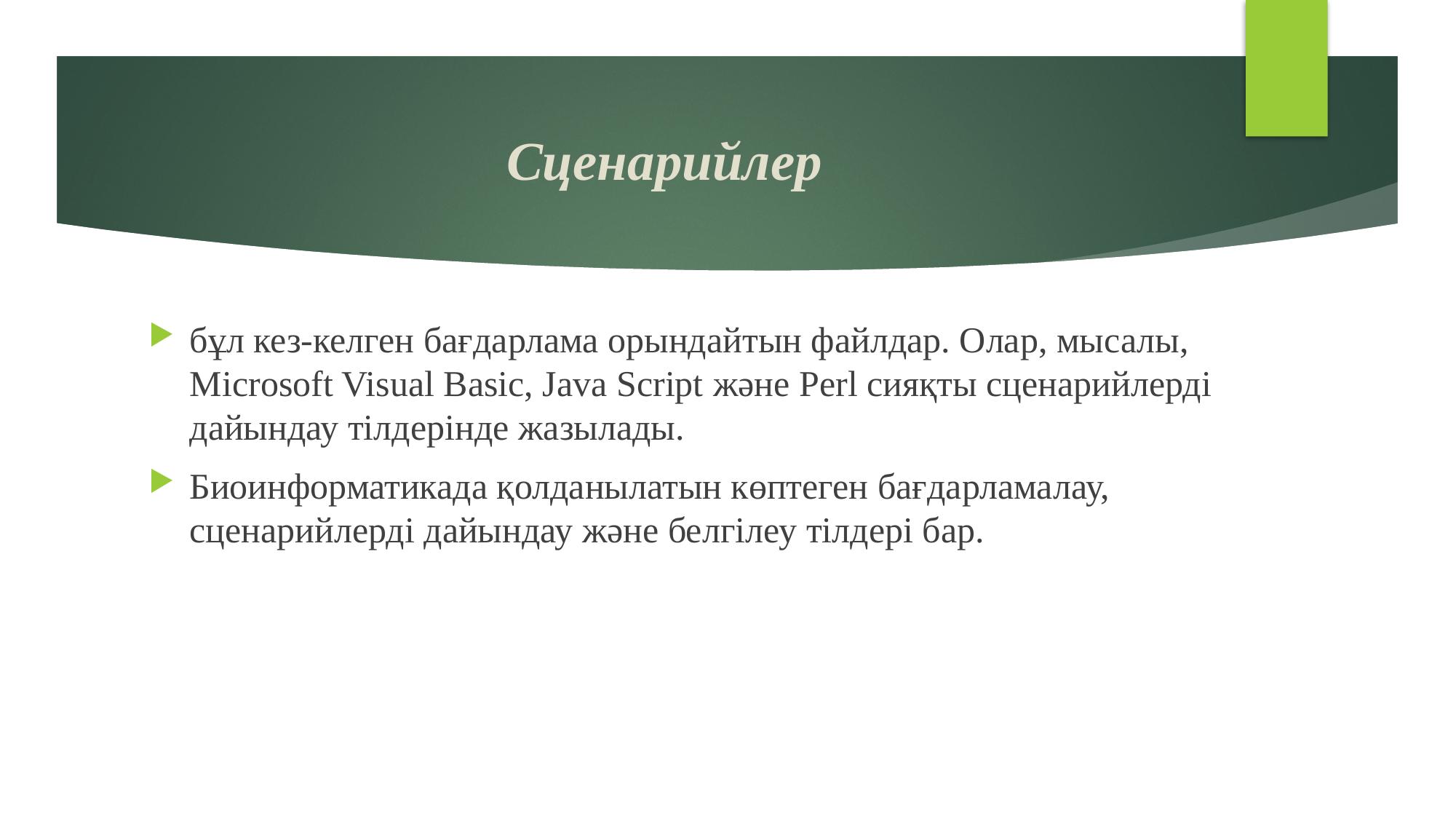

# Сценарийлер
бұл кез-келген бағдарлама орындайтын файлдар. Олар, мысалы, Microsoft Visual Basic, Java Script және Perl сияқты сценарийлерді дайындау тілдерінде жазылады.
Биоинформатикада қолданылатын көптеген бағдарламалау, сценарийлерді дайындау және белгілеу тілдері бар.